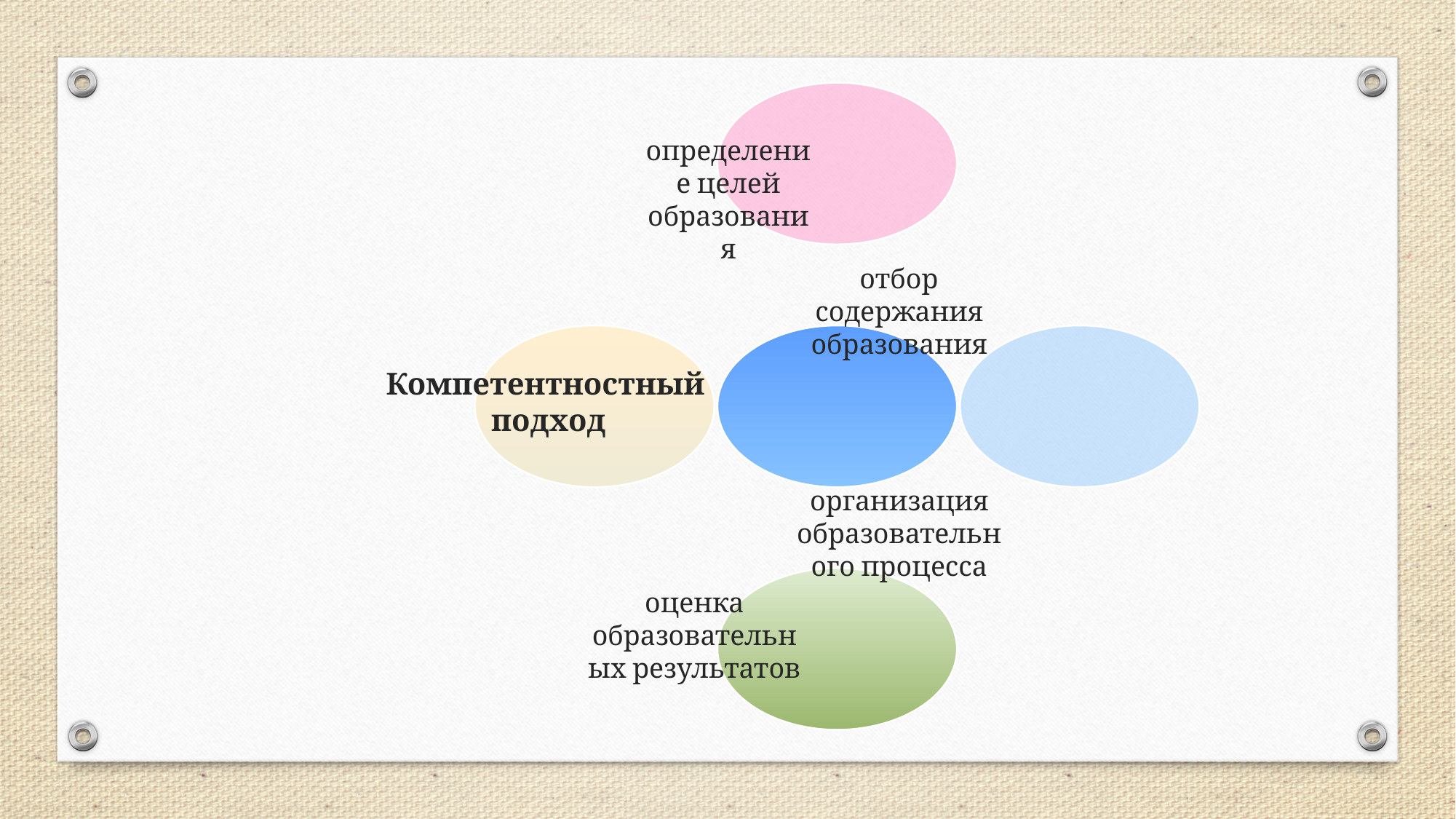

определение целей образования
отбор содержания образования
Компетентностный
подход
организация образовательного процесса
оценка образовательных результатов